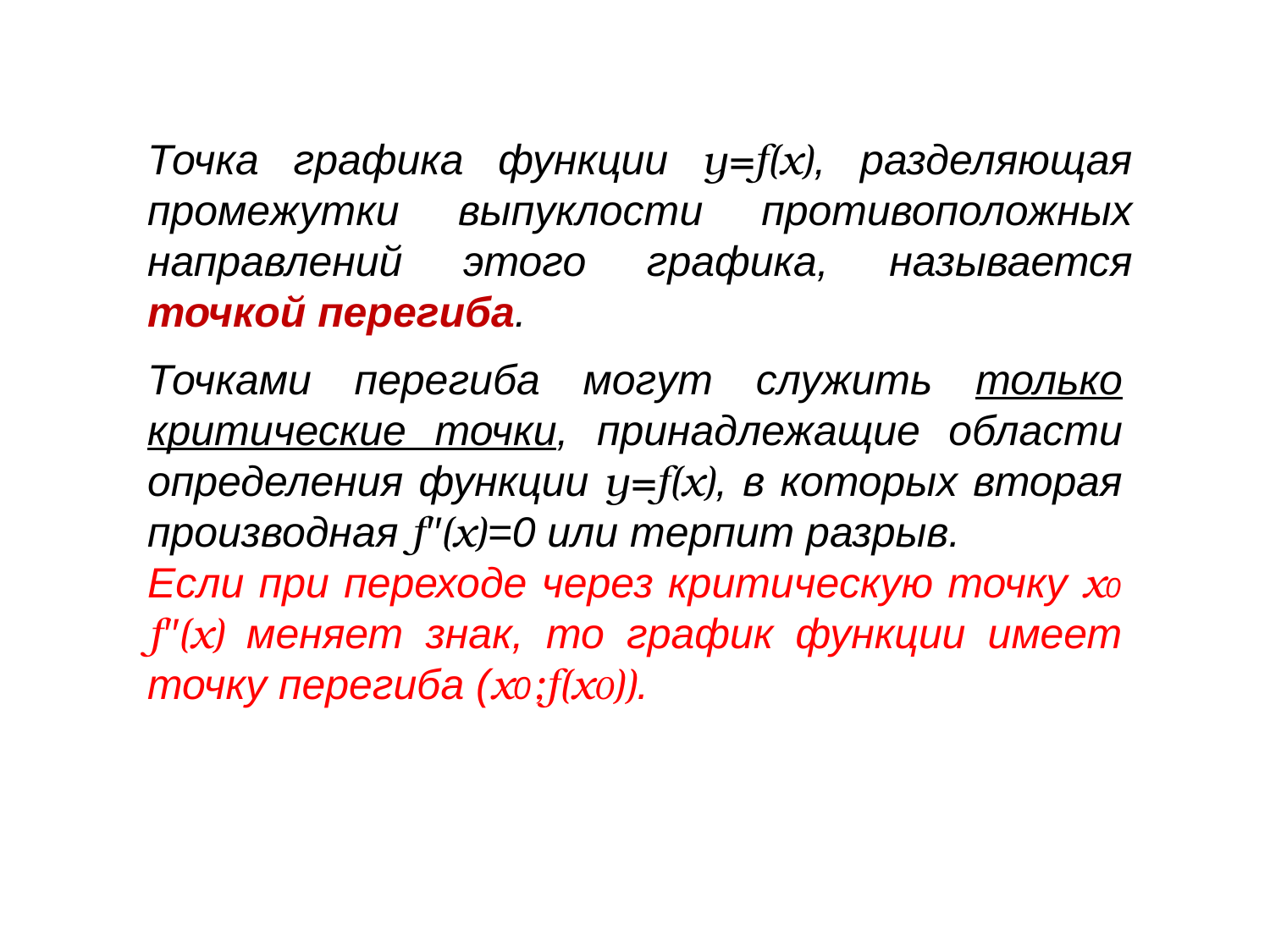

Точка графика функции y=f(x), разделяющая промежутки выпуклости противоположных направлений этого графика, называется точкой перегиба.
Точками перегиба могут служить только критические точки, принадлежащие области определения функции y=f(x), в которых вторая производная f′′(x)=0 или терпит разрыв.
Если при переходе через критическую точку x0 f′′(x) меняет знак, то график функции имеет точку перегиба (x0;f(x0)).